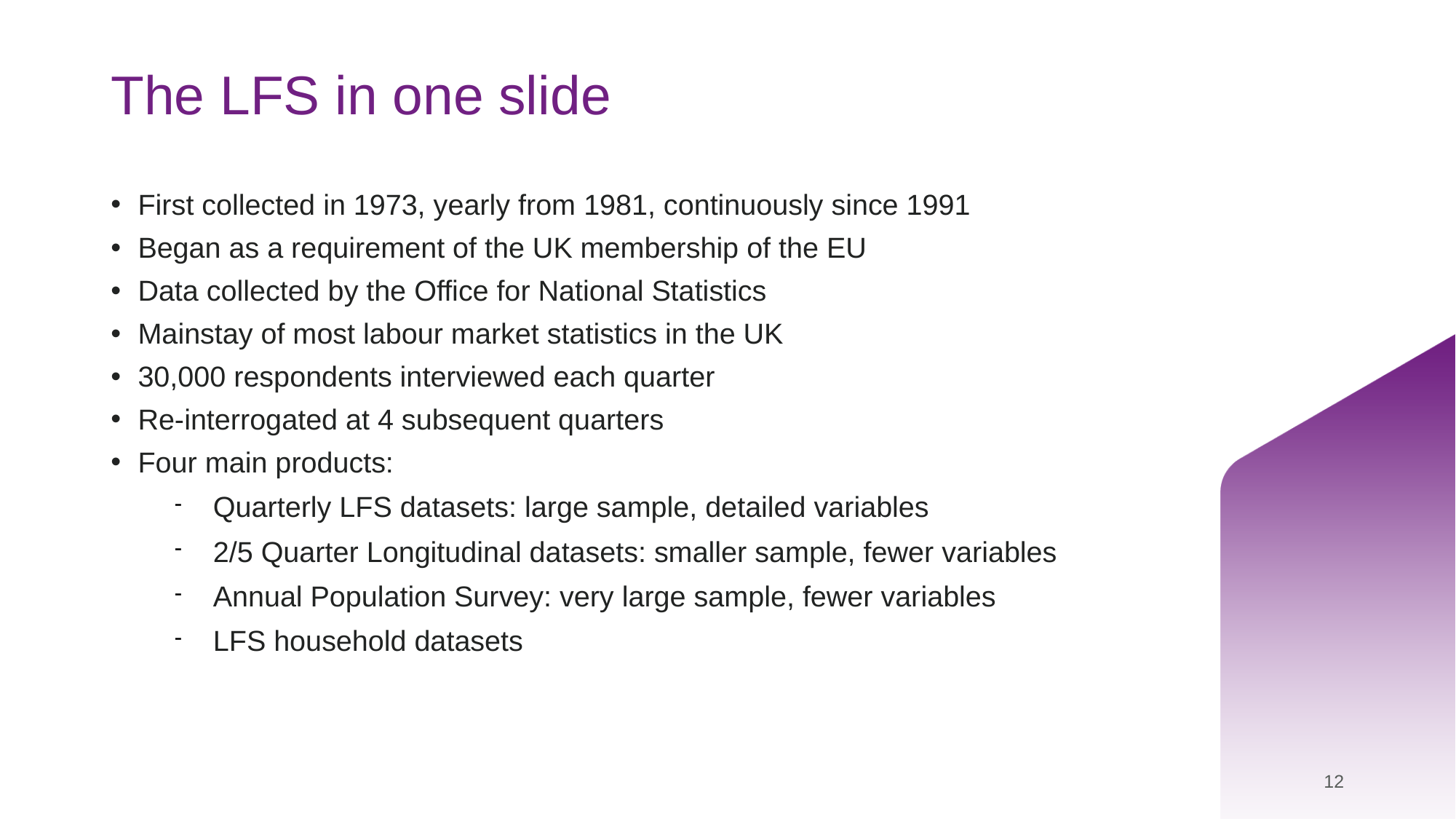

# The LFS in one slide
First collected in 1973, yearly from 1981, continuously since 1991
Began as a requirement of the UK membership of the EU
Data collected by the Office for National Statistics
Mainstay of most labour market statistics in the UK
30,000 respondents interviewed each quarter
Re-interrogated at 4 subsequent quarters
Four main products:
Quarterly LFS datasets: large sample, detailed variables
2/5 Quarter Longitudinal datasets: smaller sample, fewer variables
Annual Population Survey: very large sample, fewer variables
LFS household datasets
12